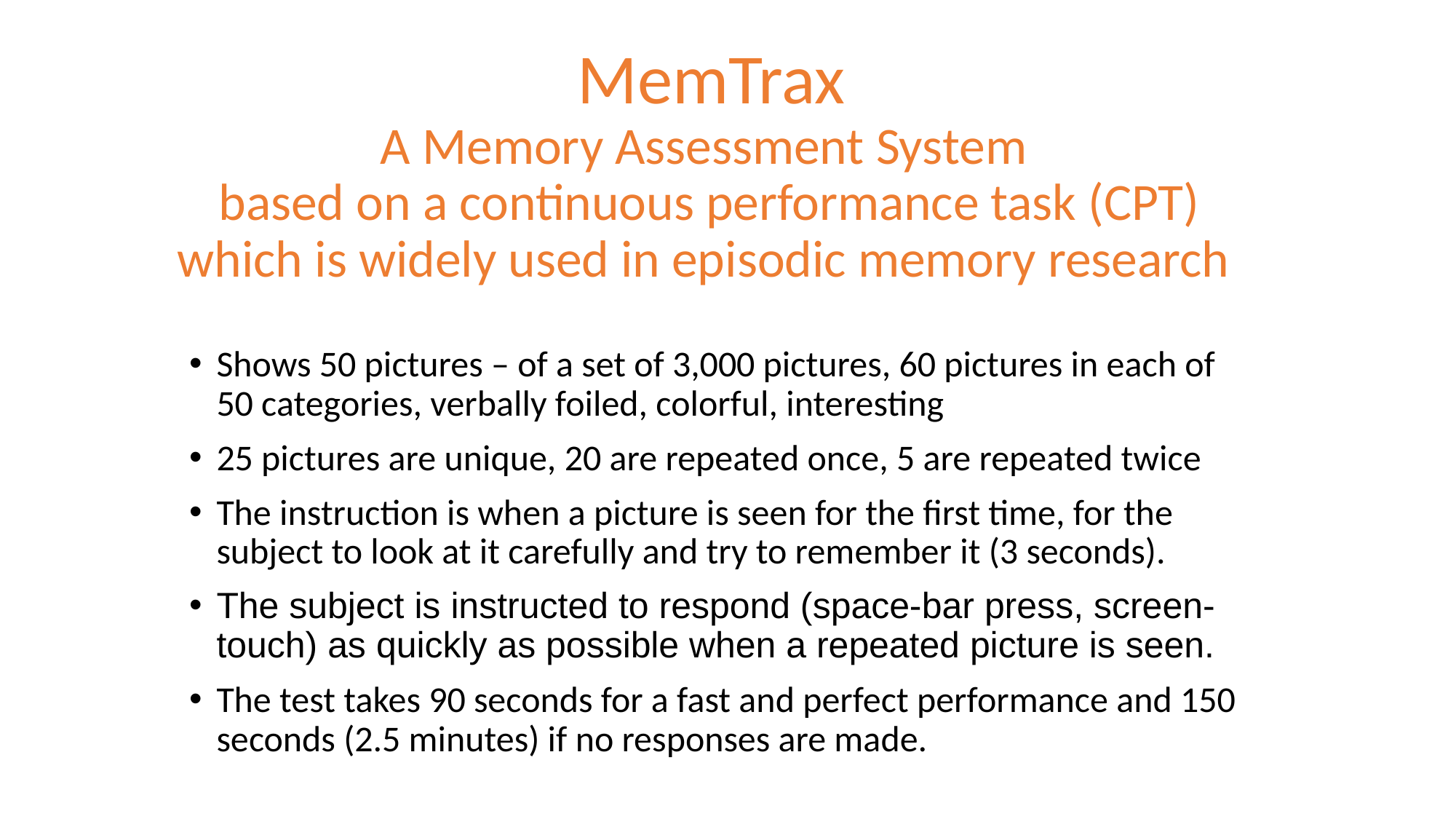

# MemTrax A Memory Assessment System based on a continuous performance task (CPT) which is widely used in episodic memory research
Shows 50 pictures – of a set of 3,000 pictures, 60 pictures in each of 50 categories, verbally foiled, colorful, interesting
25 pictures are unique, 20 are repeated once, 5 are repeated twice
The instruction is when a picture is seen for the first time, for the subject to look at it carefully and try to remember it (3 seconds).
The subject is instructed to respond (space-bar press, screen-touch) as quickly as possible when a repeated picture is seen.
The test takes 90 seconds for a fast and perfect performance and 150 seconds (2.5 minutes) if no responses are made.